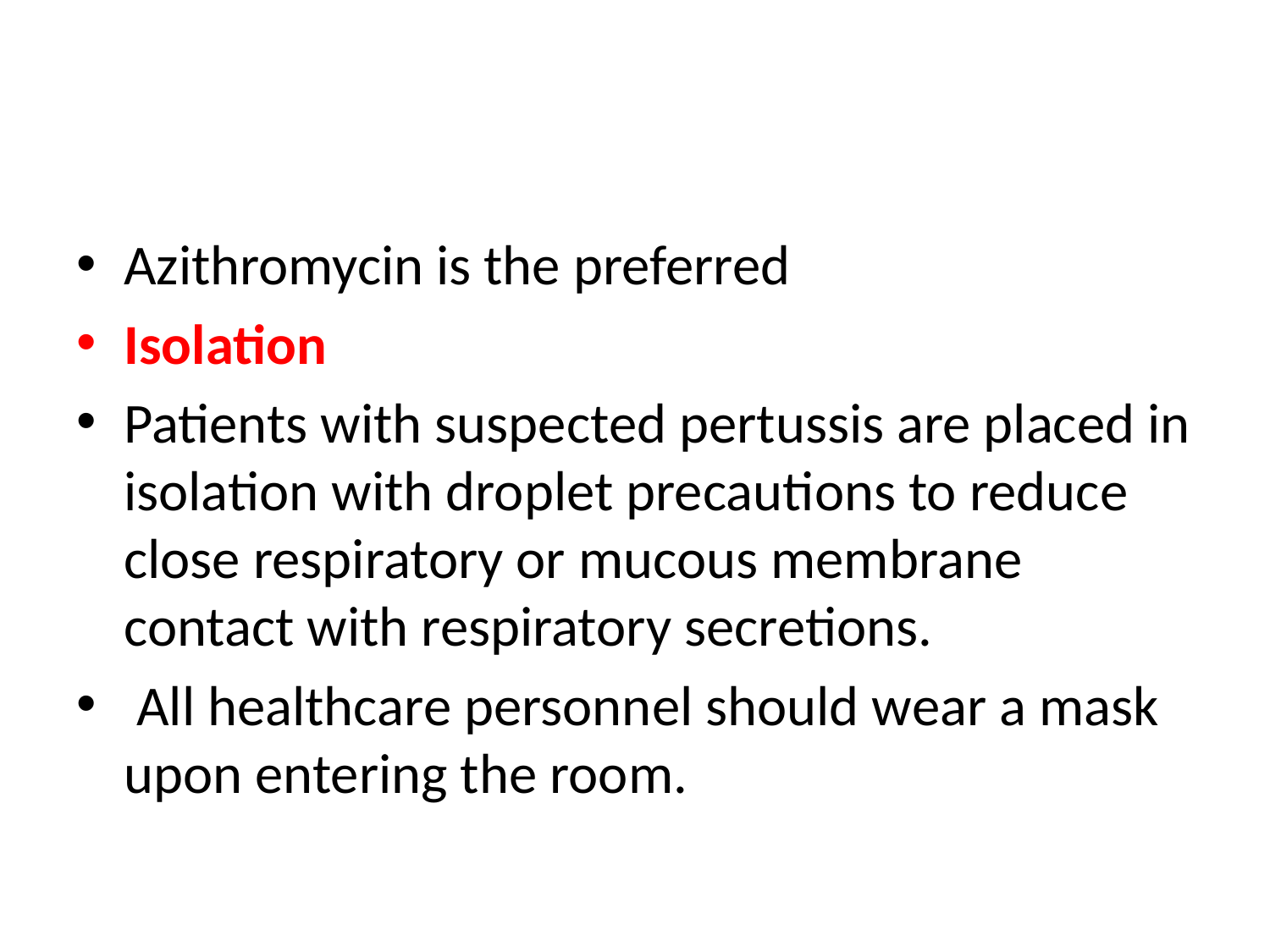

#
Azithromycin is the preferred
Isolation
Patients with suspected pertussis are placed in isolation with droplet precautions to reduce close respiratory or mucous membrane contact with respiratory secretions.
 All healthcare personnel should wear a mask upon entering the room.